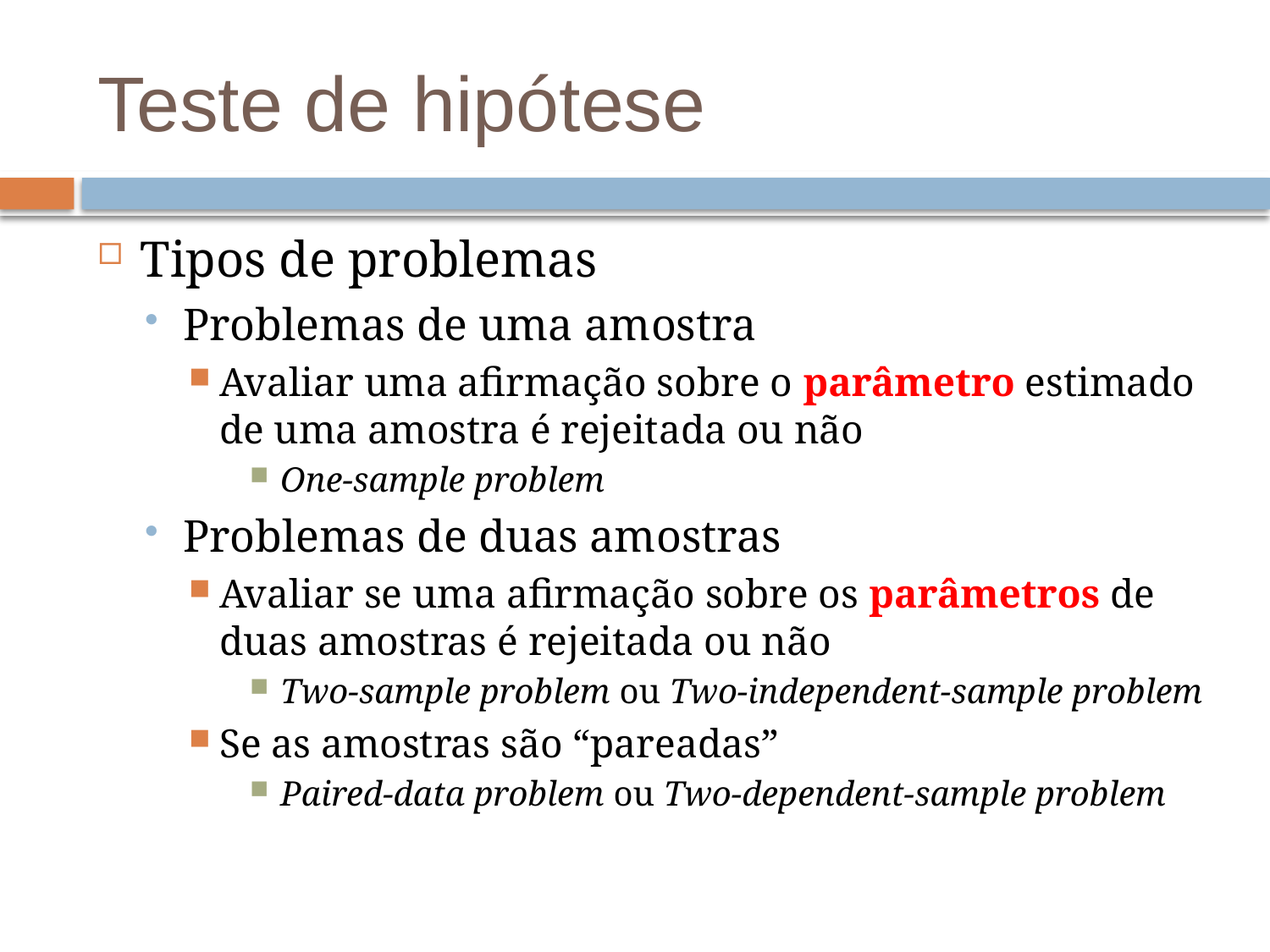

# Teste de hipótese
Tipos de problemas
Problemas de uma amostra
Avaliar uma afirmação sobre o parâmetro estimado de uma amostra é rejeitada ou não
One-sample problem
Problemas de duas amostras
Avaliar se uma afirmação sobre os parâmetros de duas amostras é rejeitada ou não
Two-sample problem ou Two-independent-sample problem
Se as amostras são “pareadas”
Paired-data problem ou Two-dependent-sample problem